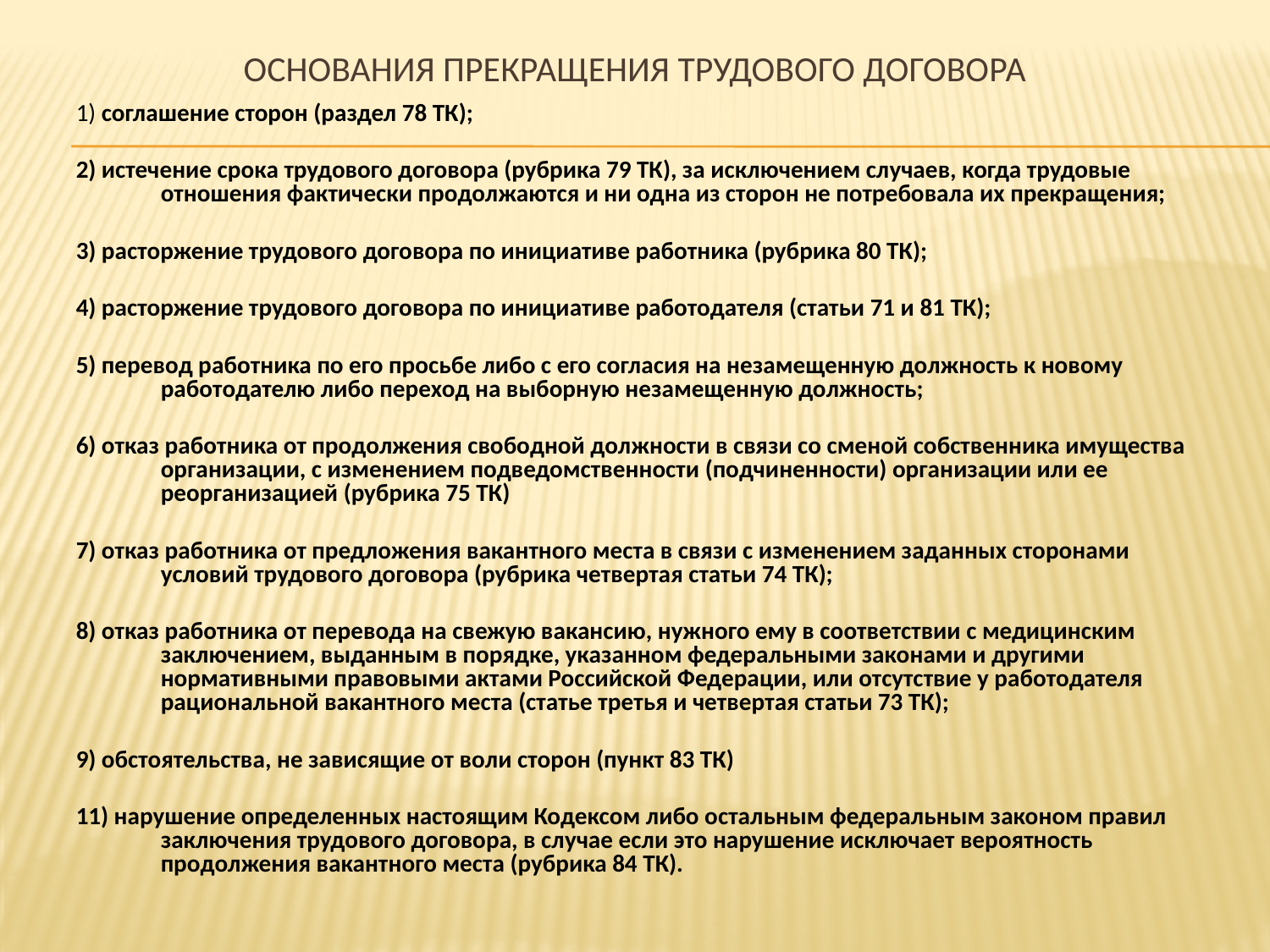

# Основания прекращения трудового договора
1) соглашение сторон (раздел 78 ТК);

2) истечение срока трудового договора (рубрика 79 ТК), за исключением случаев, когда трудовые отношения фактически продолжаются и ни одна из сторон не потребовала их прекращения;

3) расторжение трудового договора по инициативе работника (рубрика 80 ТК);

4) расторжение трудового договора по инициативе работодателя (статьи 71 и 81 ТК);

5) перевод работника по его просьбе либо с его согласия на незамещенную должность к новому работодателю либо переход на выборную незамещенную должность;

6) отказ работника от продолжения свободной должности в связи со сменой собственника имущества организации, с изменением подведомственности (подчиненности) организации или ее реорганизацией (рубрика 75 ТК)

7) отказ работника от предложения вакантного места в связи с изменением заданных сторонами условий трудового договора (рубрика четвертая статьи 74 ТК);

8) отказ работника от перевода на свежую вакансию, нужного ему в соответствии с медицинским заключением, выданным в порядке, указанном федеральными законами и другими нормативными правовыми актами Российской Федерации, или отсутствие у работодателя рациональной вакантного места (статье третья и четвертая статьи 73 ТК);

9) обстоятельства, не зависящие от воли сторон (пункт 83 ТК)

11) нарушение определенных настоящим Кодексом либо остальным федеральным законом правил заключения трудового договора, в случае если это нарушение исключает вероятность продолжения вакантного места (рубрика 84 ТК).